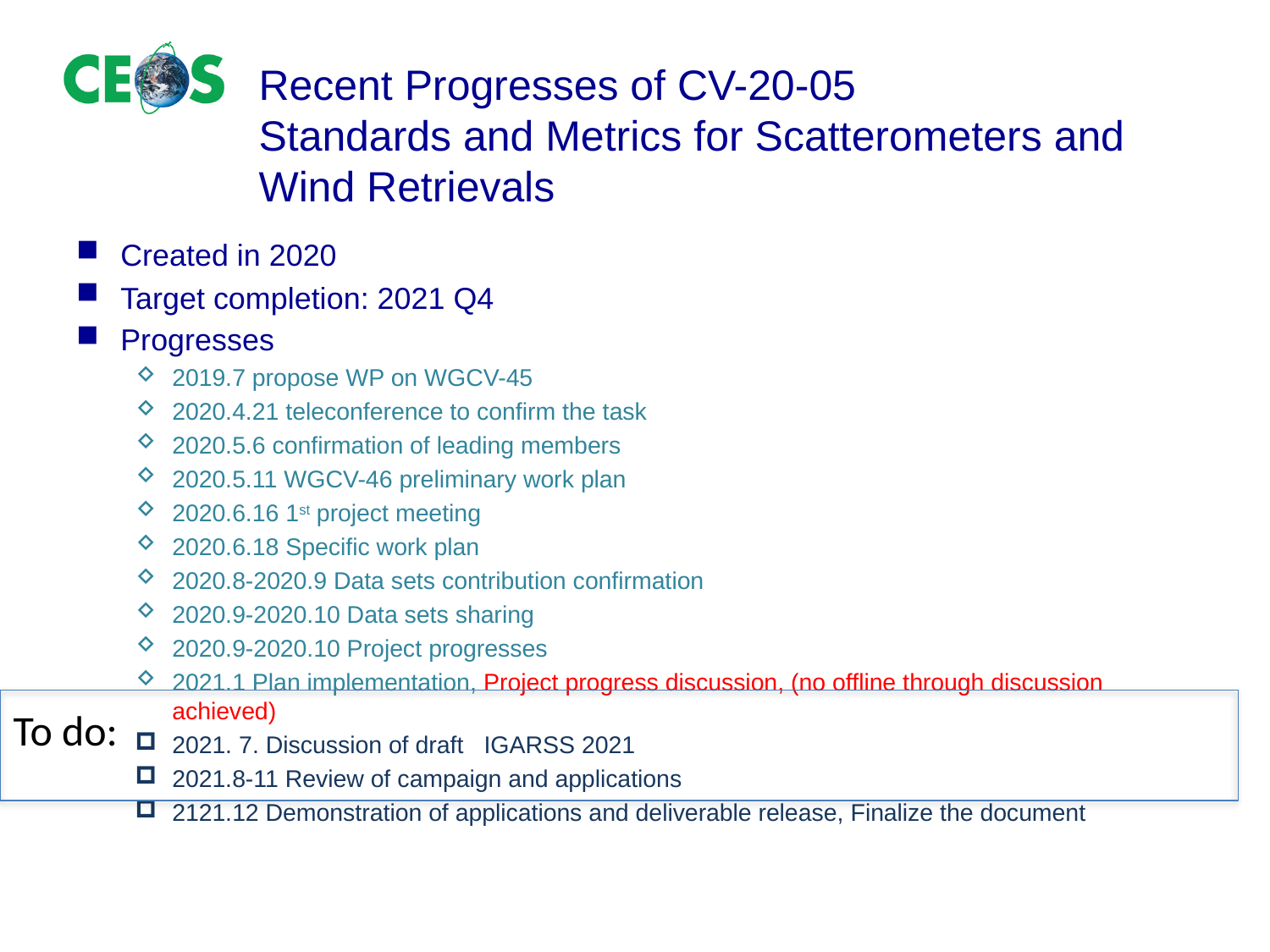

# Recent Progresses of CV-20-05 Standards and Metrics for Scatterometers and Wind Retrievals
Created in 2020
Target completion: 2021 Q4
Progresses
2019.7 propose WP on WGCV-45
2020.4.21 teleconference to confirm the task
2020.5.6 confirmation of leading members
2020.5.11 WGCV-46 preliminary work plan
2020.6.16 1st project meeting
2020.6.18 Specific work plan
2020.8-2020.9 Data sets contribution confirmation
2020.9-2020.10 Data sets sharing
2020.9-2020.10 Project progresses
2021.1 Plan implementation, Project progress discussion, (no offline through discussion achieved)
2021. 7. Discussion of draft   IGARSS 2021
2021.8-11 Review of campaign and applications
2121.12 Demonstration of applications and deliverable release, Finalize the document

To do: